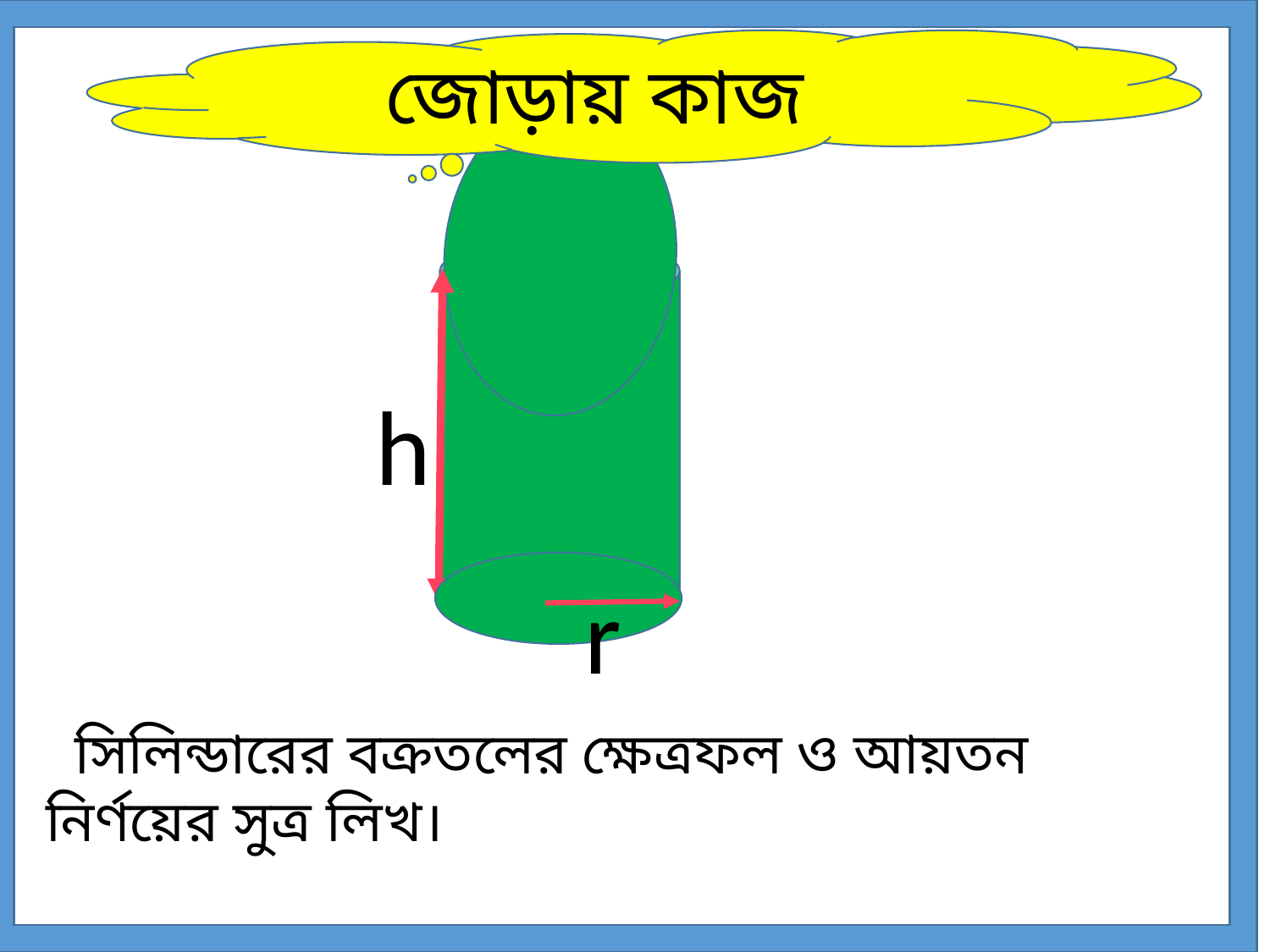

জোড়ায় কাজ

h

r
  সিলিন্ডারের বক্রতলের ক্ষেত্রফল ও আয়তন নির্ণয়ের সুত্র লিখ।